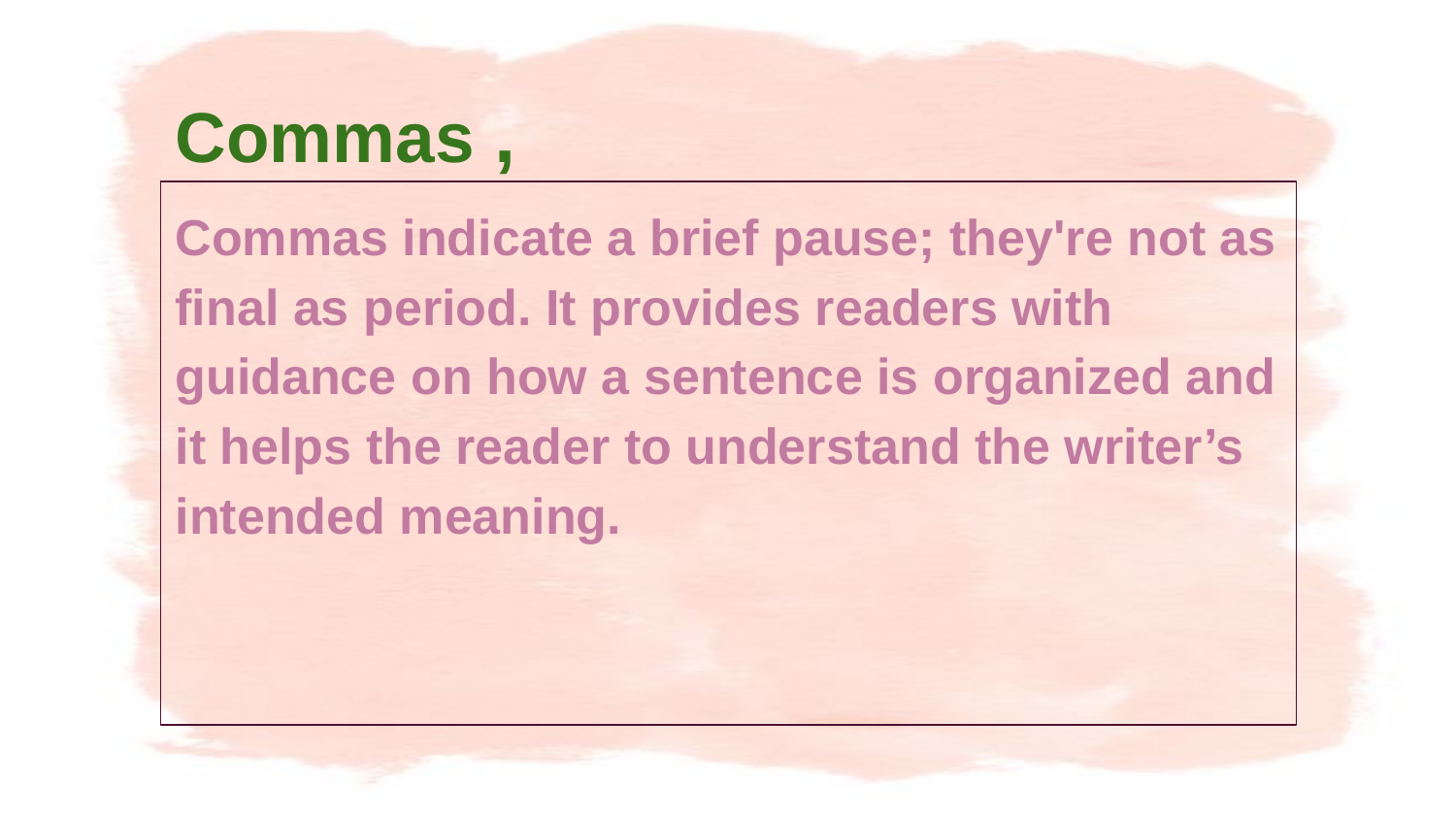

# Commas ,
Commas indicate a brief pause; they're not as final as period. It provides readers with guidance on how a sentence is organized and it helps the reader to understand the writer’s intended meaning.